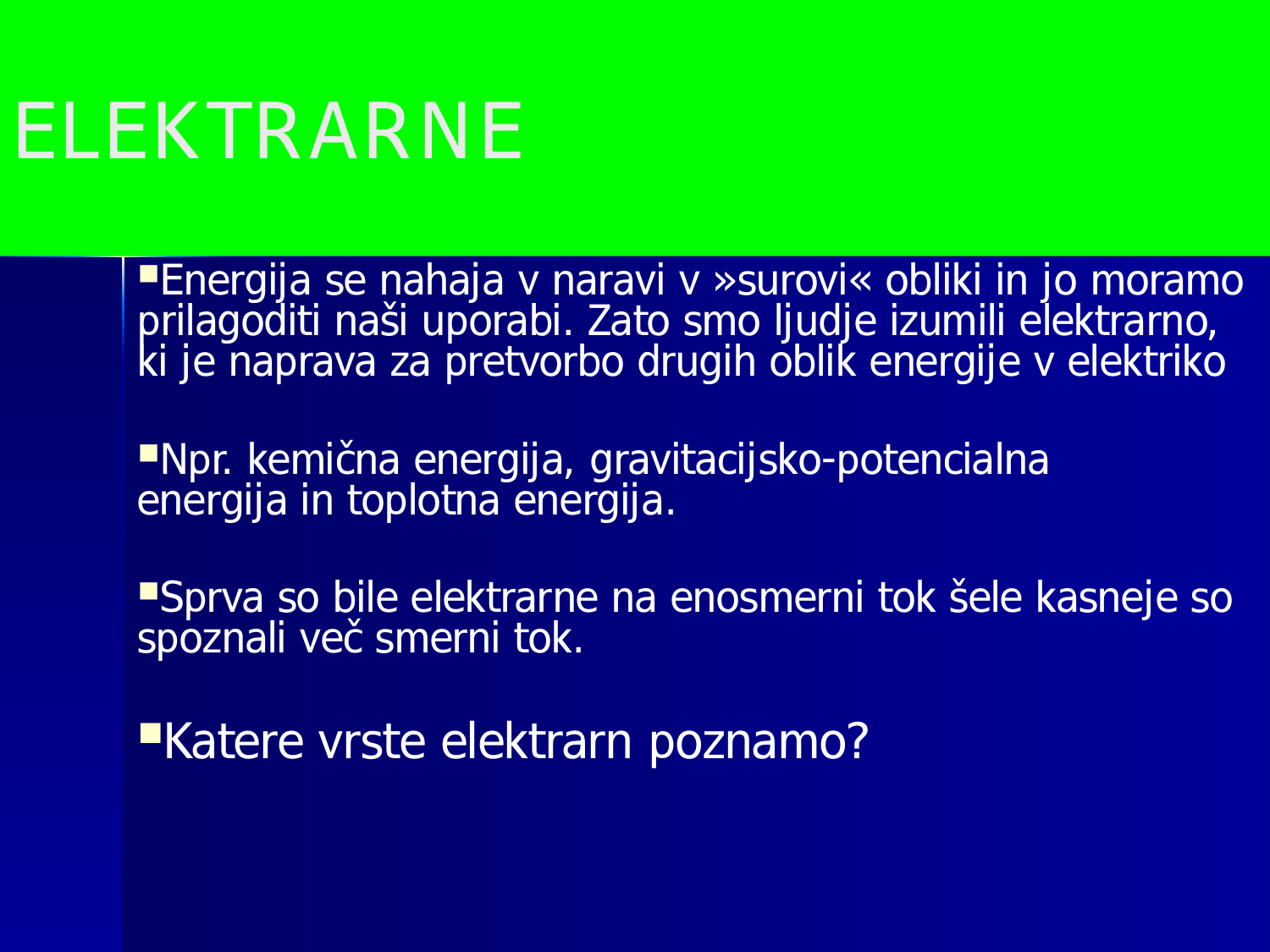

# ELEKTRARNE
Energija se nahaja v naravi v »surovi« obliki in jo moramo prilagoditi naši uporabi. Zato smo ljudje izumili elektrarno, ki je naprava za pretvorbo drugih oblik energije v elektriko

Npr. kemična energija, gravitacijsko-potencialna energija in toplotna energija.

Sprva so bile elektrarne na enosmerni tok šele kasneje so spoznali več smerni tok.

Katere vrste elektrarn poznamo?